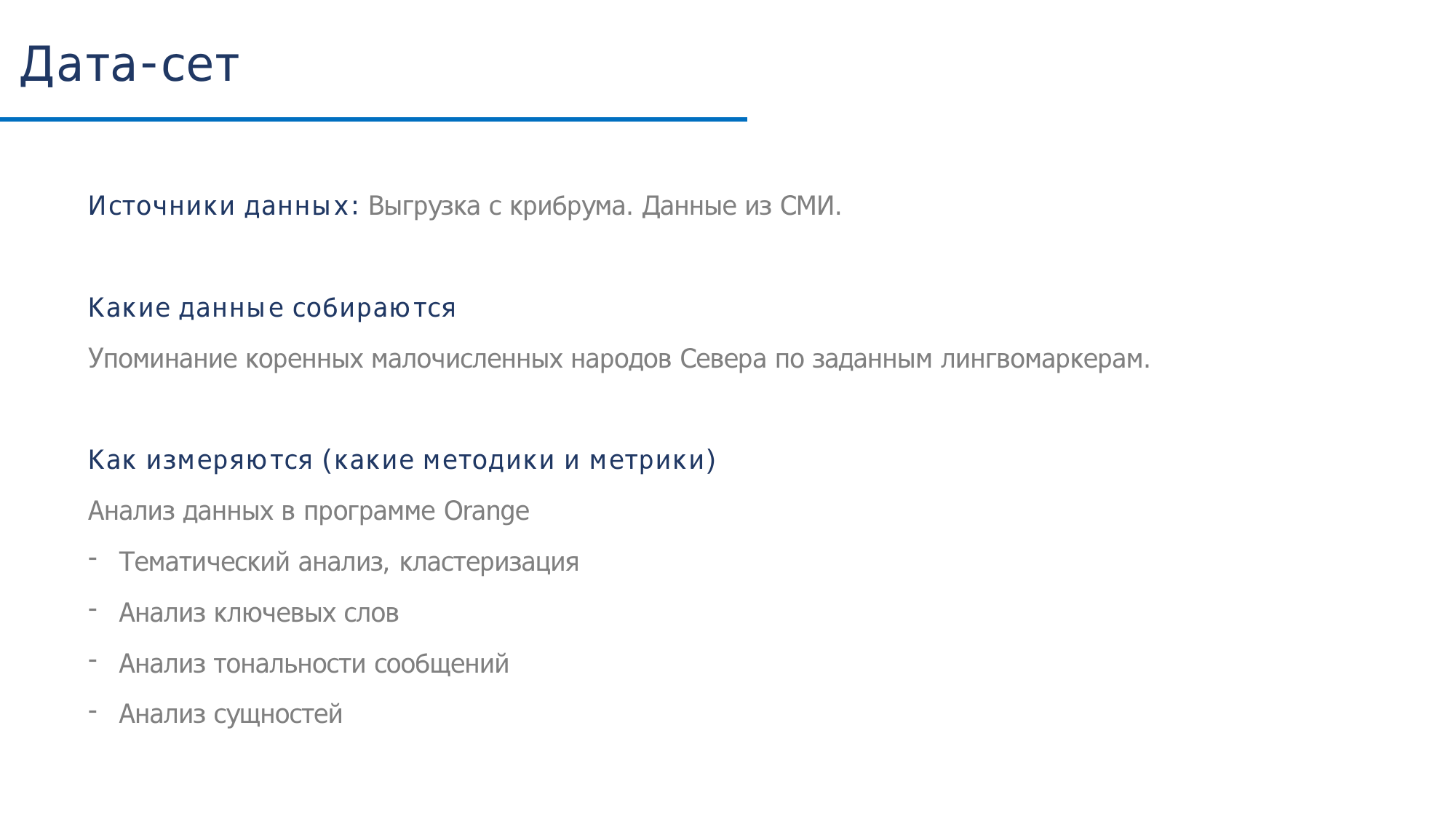

# Дата-сет

Источники данных: Выгрузка с крибрума. Данные из СМИ.
Какие данные собираются
Упоминание коренных малочисленных народов Севера по заданным лингвомаркерам.

Как измеряются (какие методики и метрики)
Анализ данных в программе Orange
Тематический анализ, кластеризация
Анализ ключевых слов
Анализ тональности сообщений
Анализ сущностей